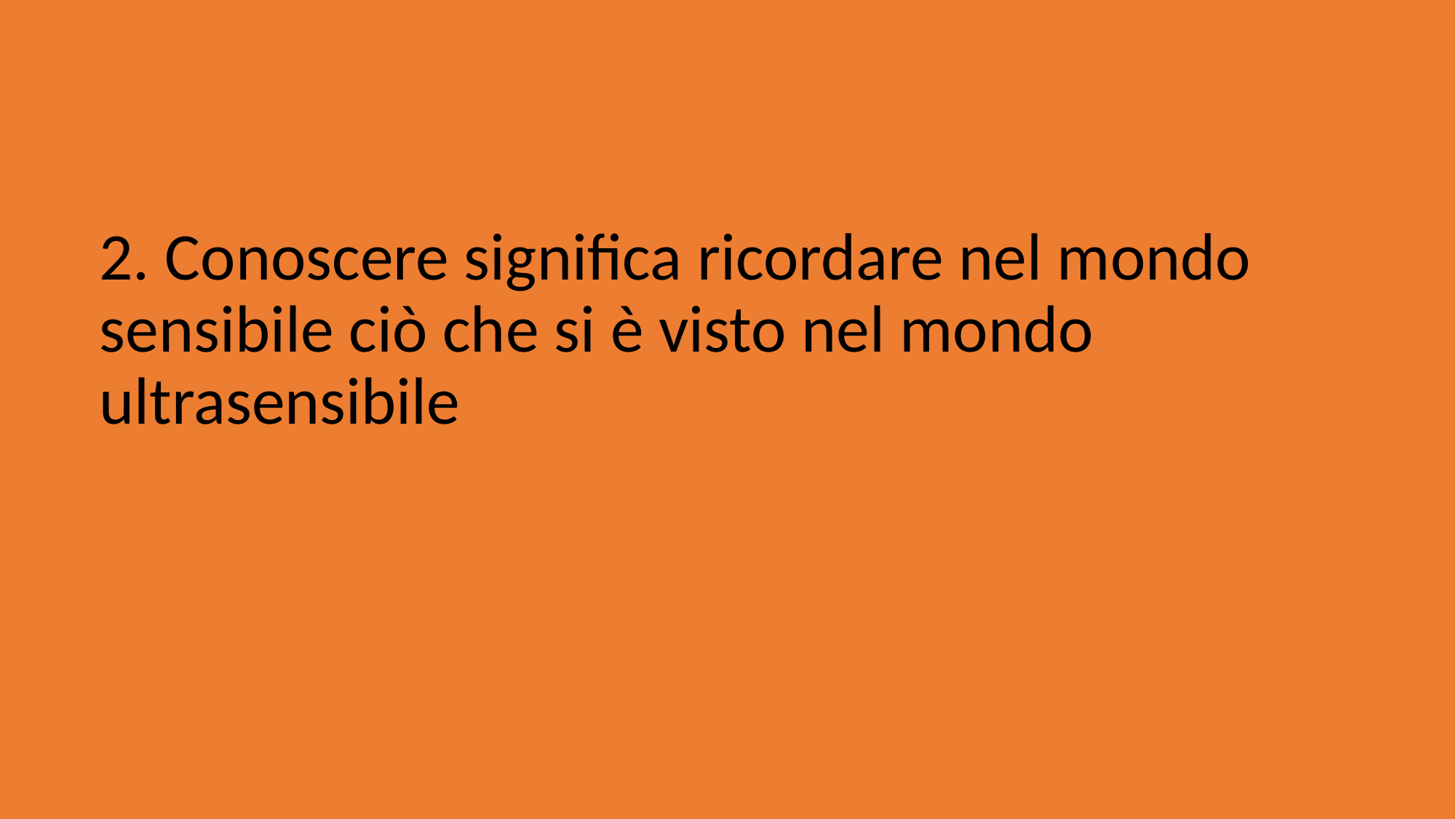

#

2. Conoscere significa ricordare nel mondo sensibile ciò che si è visto nel mondo ultrasensibile